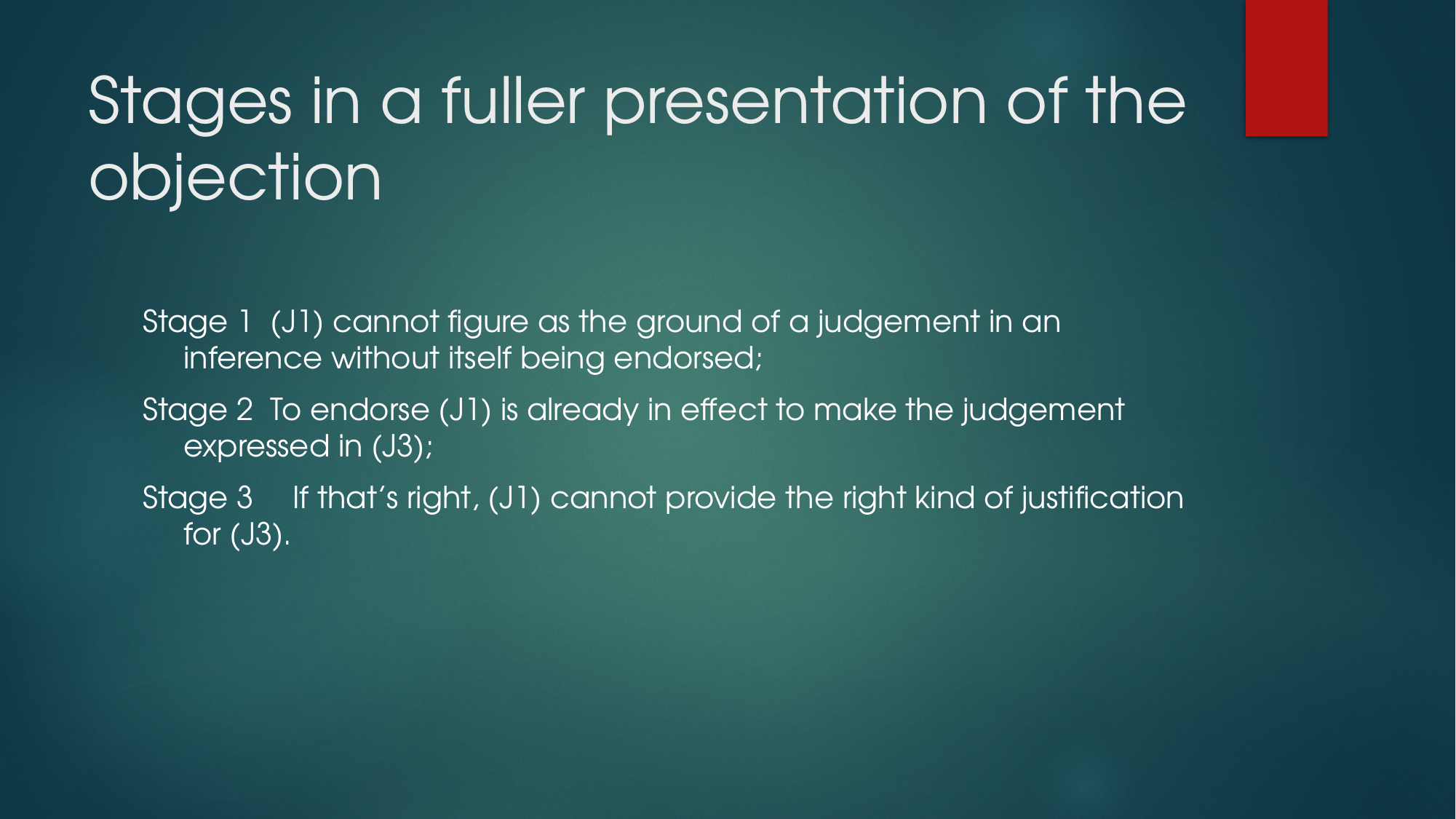

# Stages in a fuller presentation of the objection

Stage 1  (J1) cannot figure as the ground of a judgement in an inference without itself being endorsed;
Stage 2  To endorse (J1) is already in effect to make the judgement expressed in (J3);
Stage 3	If that’s right, (J1) cannot provide the right kind of justification for (J3).